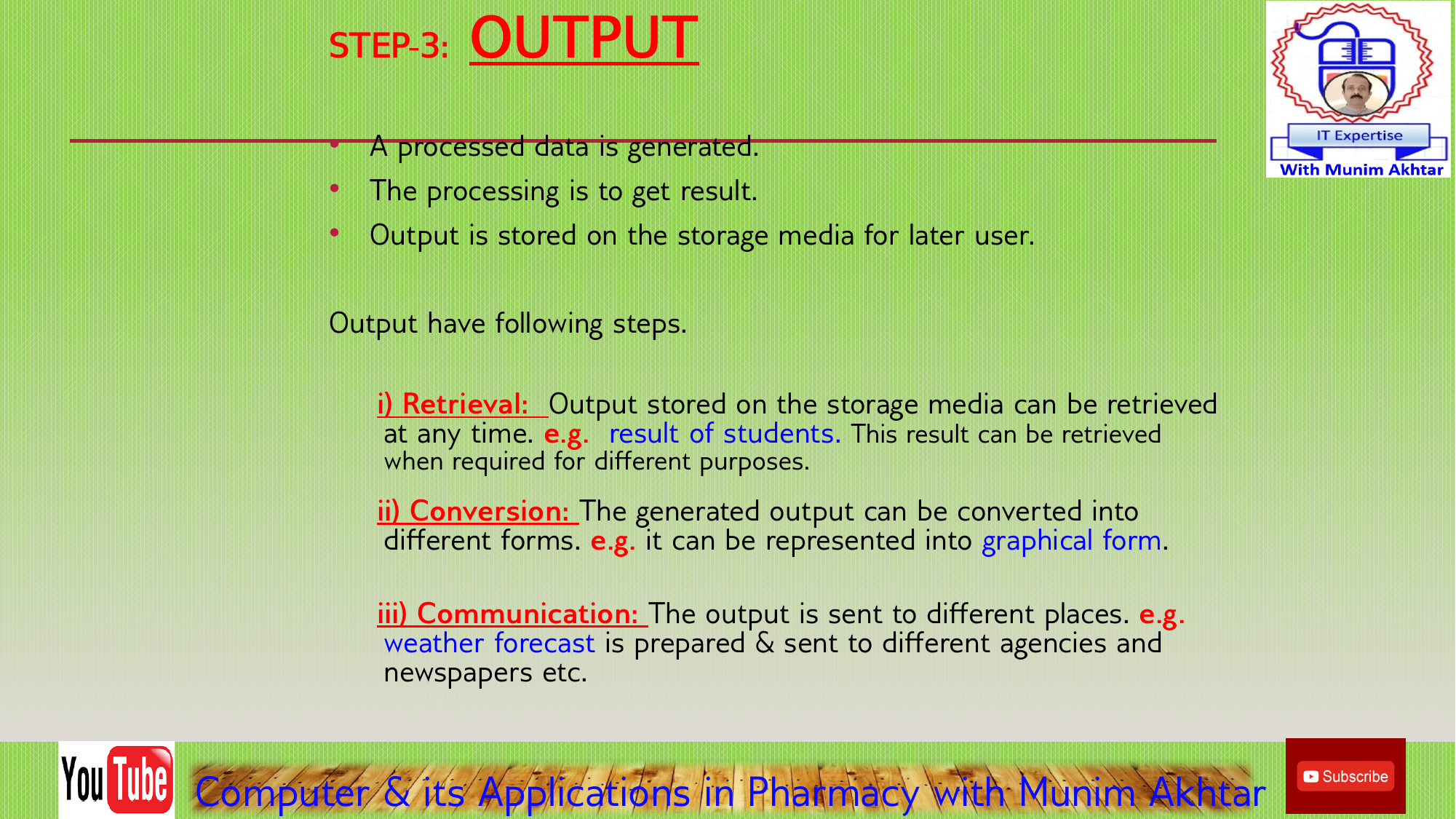

# Step-3: Output
A processed data is generated.
The processing is to get result.
Output is stored on the storage media for later user.

Output have following steps.

i) Retrieval:  Output stored on the storage media can be retrieved at any time. e.g.  result of students. This result can be retrieved when required for different purposes.

ii) Conversion: The generated output can be converted into different forms. e.g. it can be represented into graphical form.

iii) Communication: The output is sent to different places. e.g. weather forecast is prepared & sent to different agencies and newspapers etc.